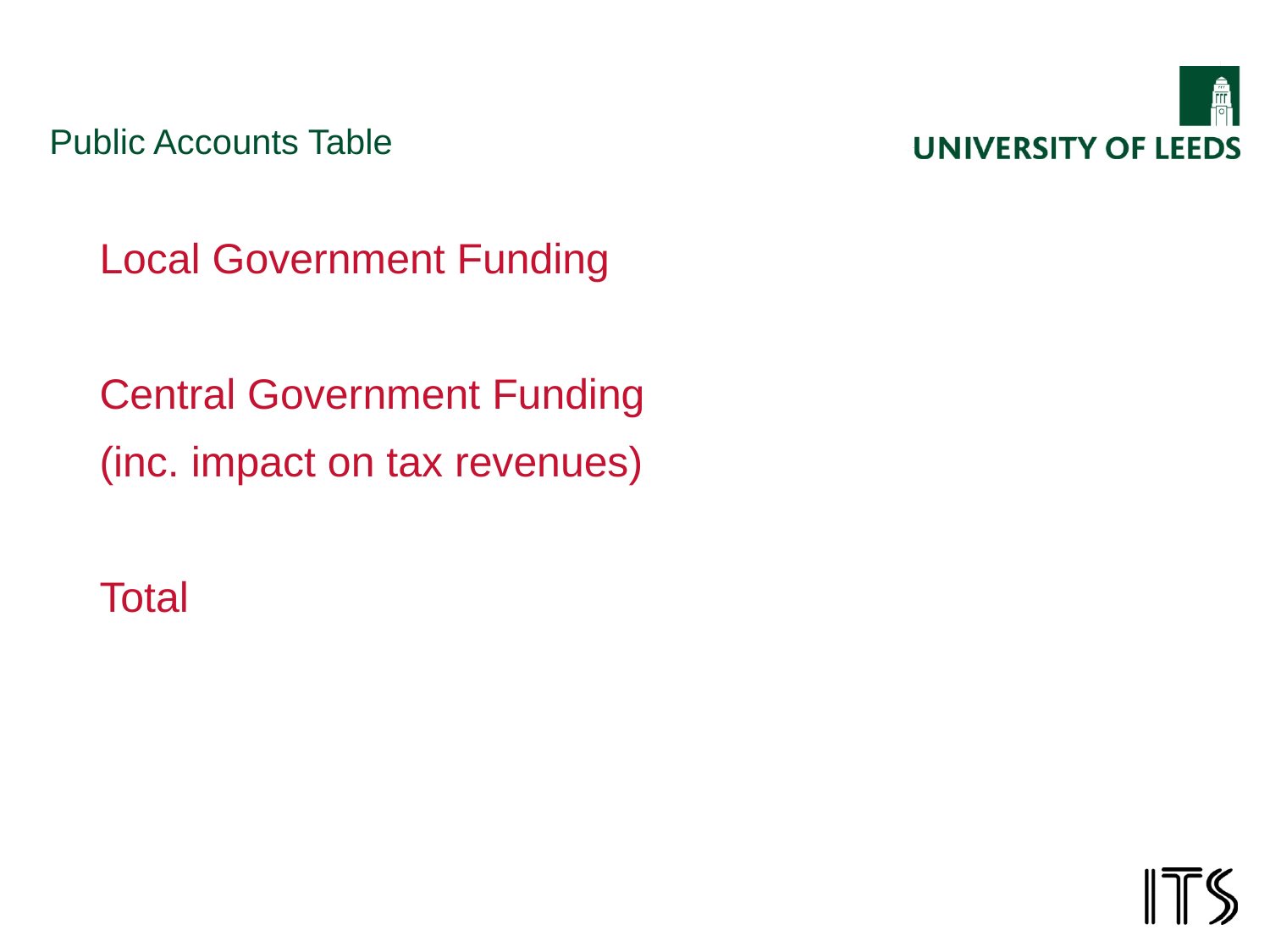

# Public Accounts Table
Local Government Funding

Central Government Funding
(inc. impact on tax revenues)

Total